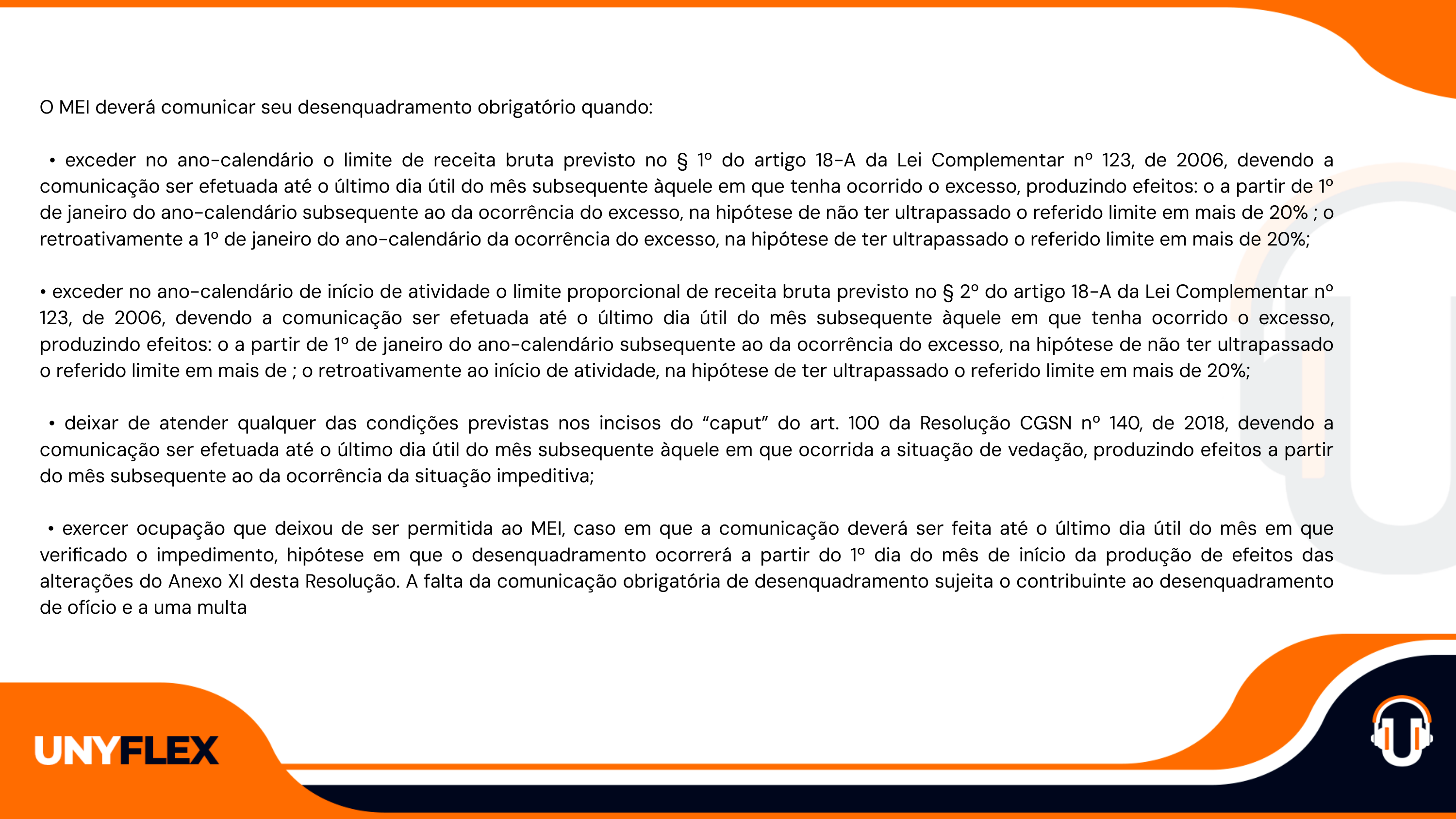

O MEI deverá comunicar seu desenquadramento obrigatório quando:

 • exceder no ano-calendário o limite de receita bruta previsto no § 1º do artigo 18-A da Lei Complementar nº 123, de 2006, devendo a comunicação ser efetuada até o último dia útil do mês subsequente àquele em que tenha ocorrido o excesso, produzindo efeitos: o a partir de 1º de janeiro do ano-calendário subsequente ao da ocorrência do excesso, na hipótese de não ter ultrapassado o referido limite em mais de 20% ; o retroativamente a 1º de janeiro do ano-calendário da ocorrência do excesso, na hipótese de ter ultrapassado o referido limite em mais de 20%;

• exceder no ano-calendário de início de atividade o limite proporcional de receita bruta previsto no § 2º do artigo 18-A da Lei Complementar nº 123, de 2006, devendo a comunicação ser efetuada até o último dia útil do mês subsequente àquele em que tenha ocorrido o excesso, produzindo efeitos: o a partir de 1º de janeiro do ano-calendário subsequente ao da ocorrência do excesso, na hipótese de não ter ultrapassado o referido limite em mais de ; o retroativamente ao início de atividade, na hipótese de ter ultrapassado o referido limite em mais de 20%;

 • deixar de atender qualquer das condições previstas nos incisos do “caput” do art. 100 da Resolução CGSN nº 140, de 2018, devendo a comunicação ser efetuada até o último dia útil do mês subsequente àquele em que ocorrida a situação de vedação, produzindo efeitos a partir do mês subsequente ao da ocorrência da situação impeditiva;

 • exercer ocupação que deixou de ser permitida ao MEI, caso em que a comunicação deverá ser feita até o último dia útil do mês em que verificado o impedimento, hipótese em que o desenquadramento ocorrerá a partir do 1º dia do mês de início da produção de efeitos das alterações do Anexo XI desta Resolução. A falta da comunicação obrigatória de desenquadramento sujeita o contribuinte ao desenquadramento de ofício e a uma multa